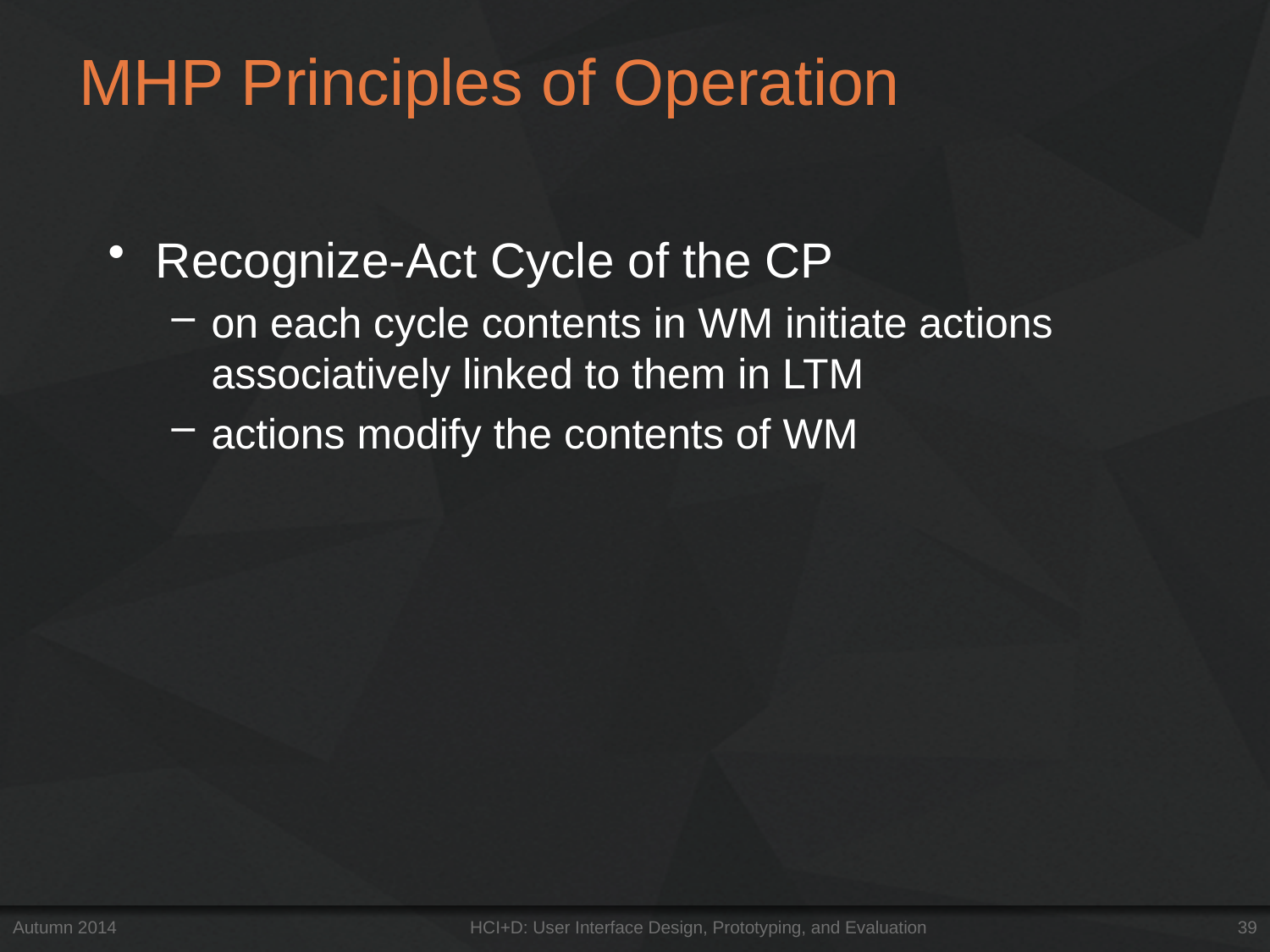

# MHP Principles of Operation
Recognize-Act Cycle of the CP
on each cycle contents in WM initiate actions associatively linked to them in LTM
actions modify the contents of WM
Autumn 2014
HCI+D: User Interface Design, Prototyping, and Evaluation
39